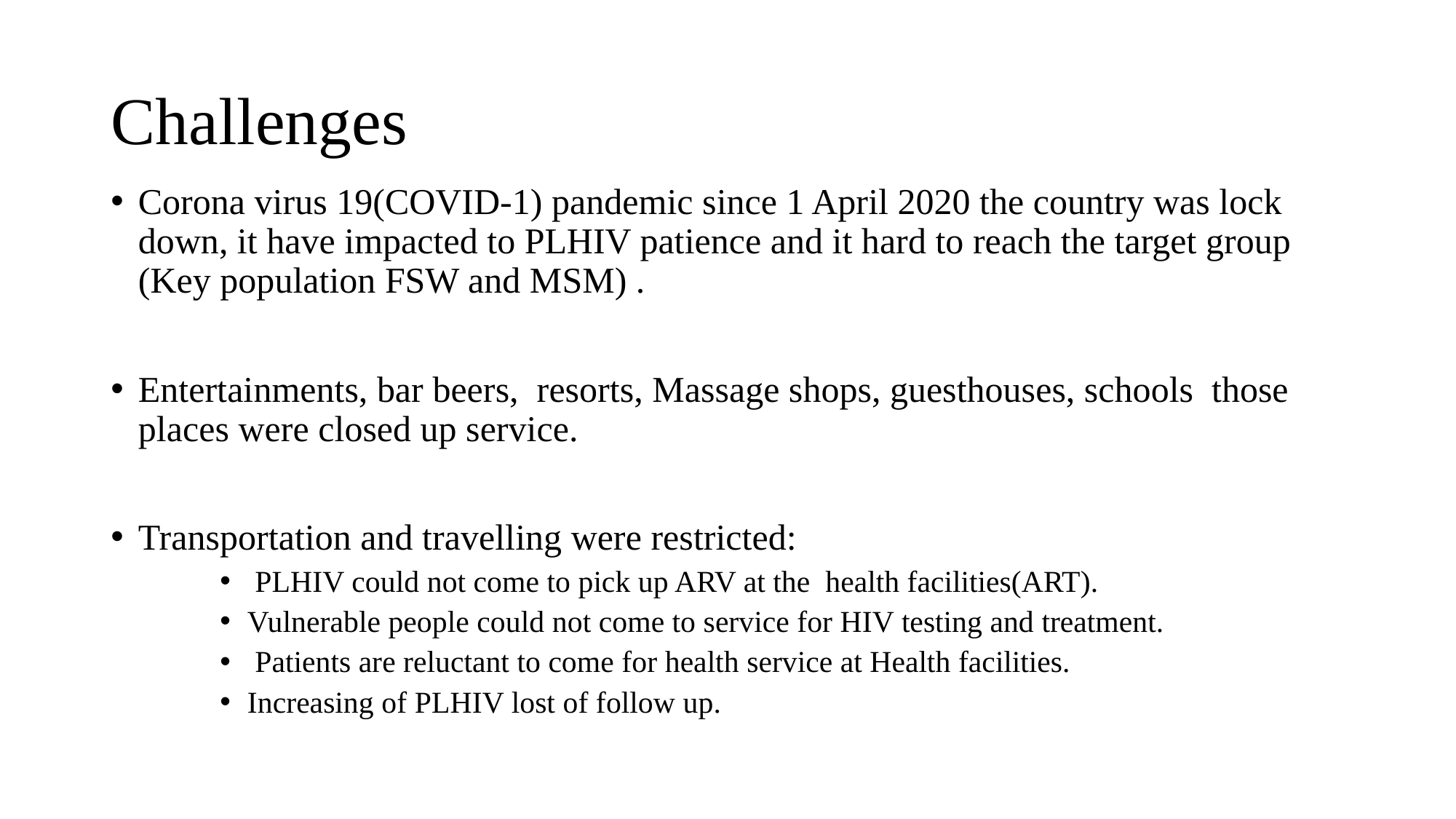

# Challenges
Corona virus 19(COVID-1) pandemic since 1 April 2020 the country was lock down, it have impacted to PLHIV patience and it hard to reach the target group  (Key population FSW and MSM) .

Entertainments, bar beers,  resorts, Massage shops, guesthouses, schools  those places were closed up service.

Transportation and travelling were restricted:
 PLHIV could not come to pick up ARV at the  health facilities(ART).
Vulnerable people could not come to service for HIV testing and treatment.
 Patients are reluctant to come for health service at Health facilities.
Increasing of PLHIV lost of follow up.